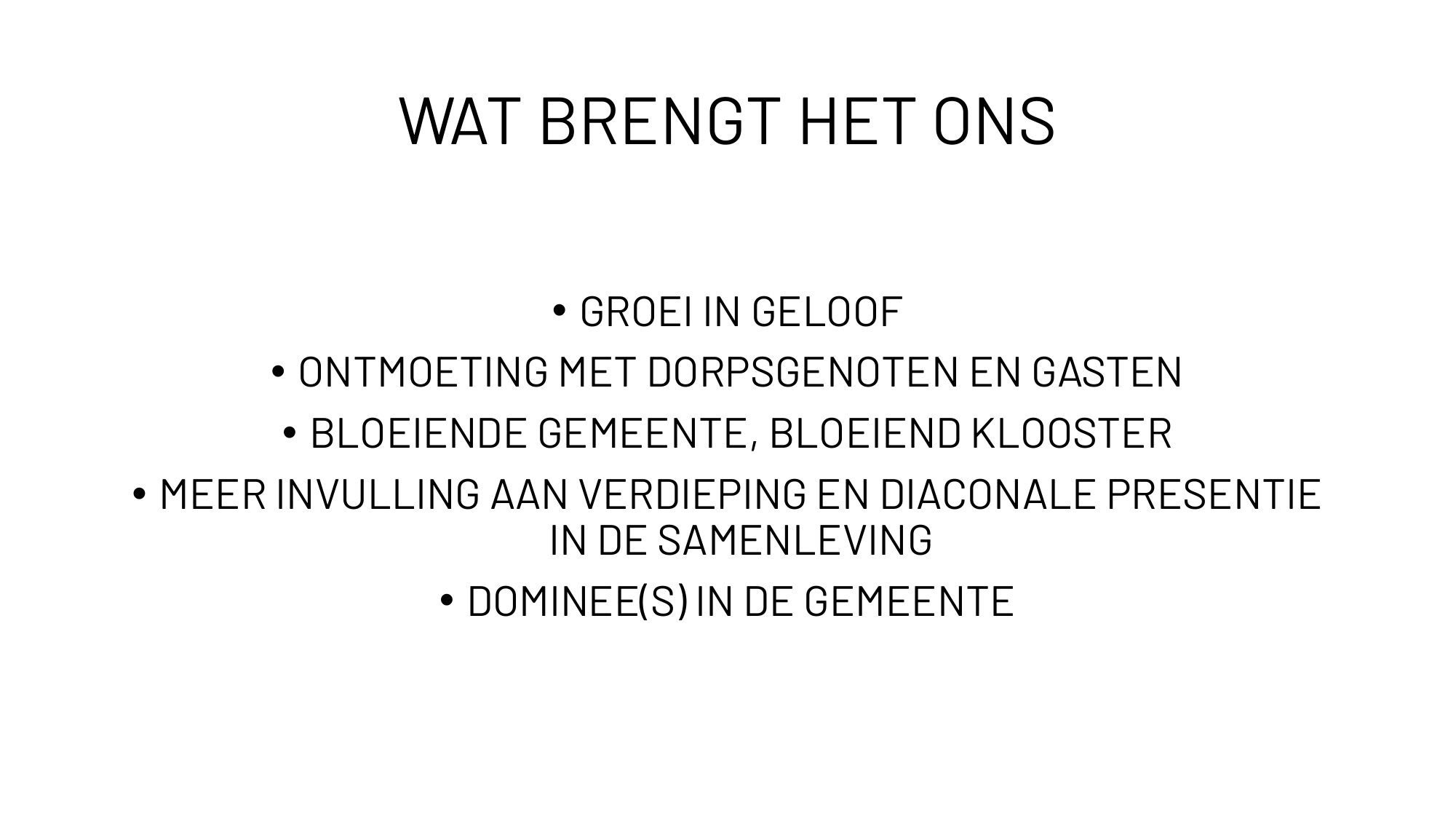

# WAT BRENGT HET ONS

GROEI IN GELOOF
ONTMOETING MET DORPSGENOTEN EN GASTEN
BLOEIENDE GEMEENTE, BLOEIEND KLOOSTER
MEER INVULLING AAN VERDIEPING EN DIACONALE PRESENTIE IN DE SAMENLEVING
DOMINEE(S) IN DE GEMEENTE